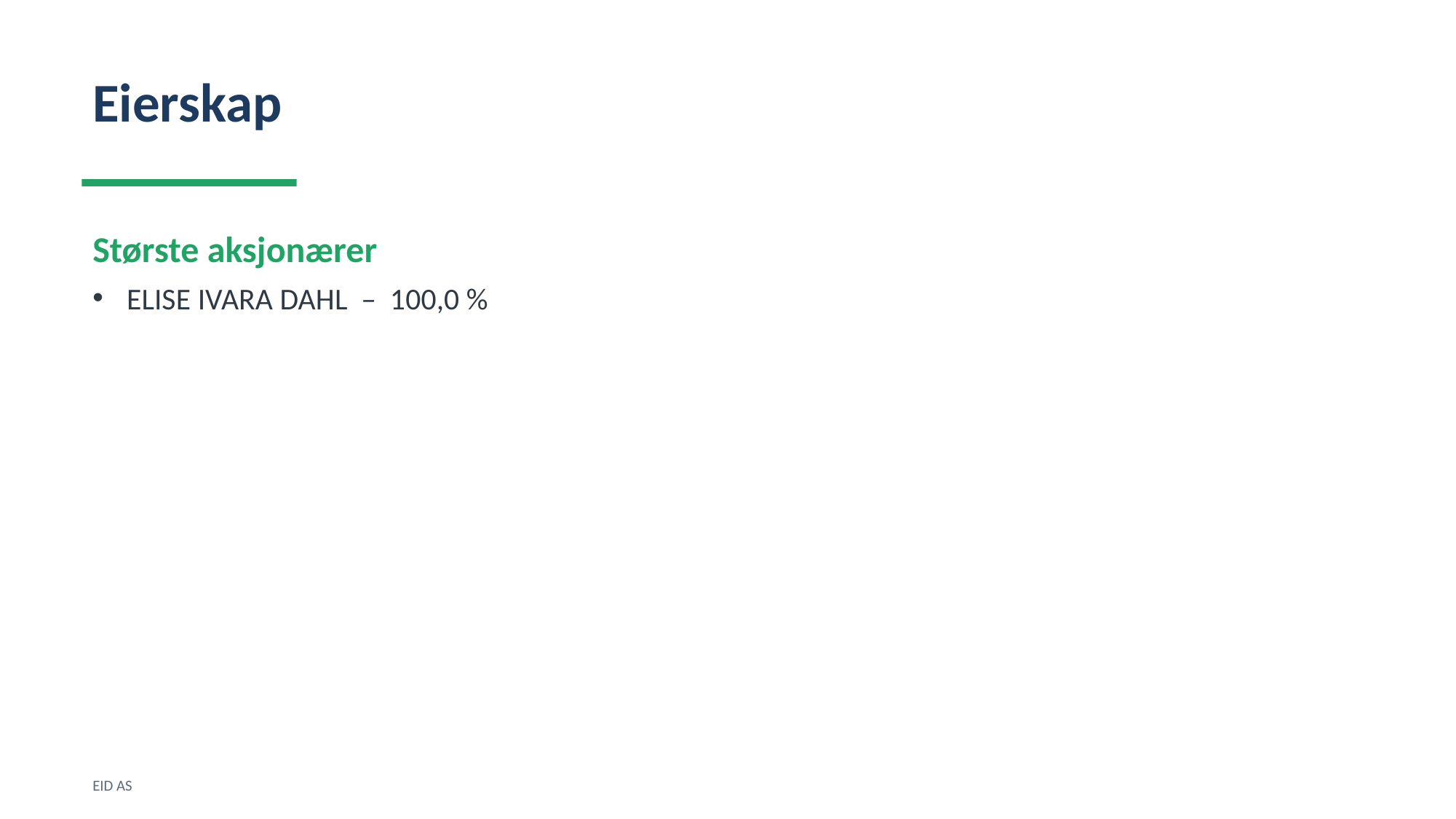

Eierskap

Største aksjonærer
ELISE IVARA DAHL  –  100,0 %
EID AS